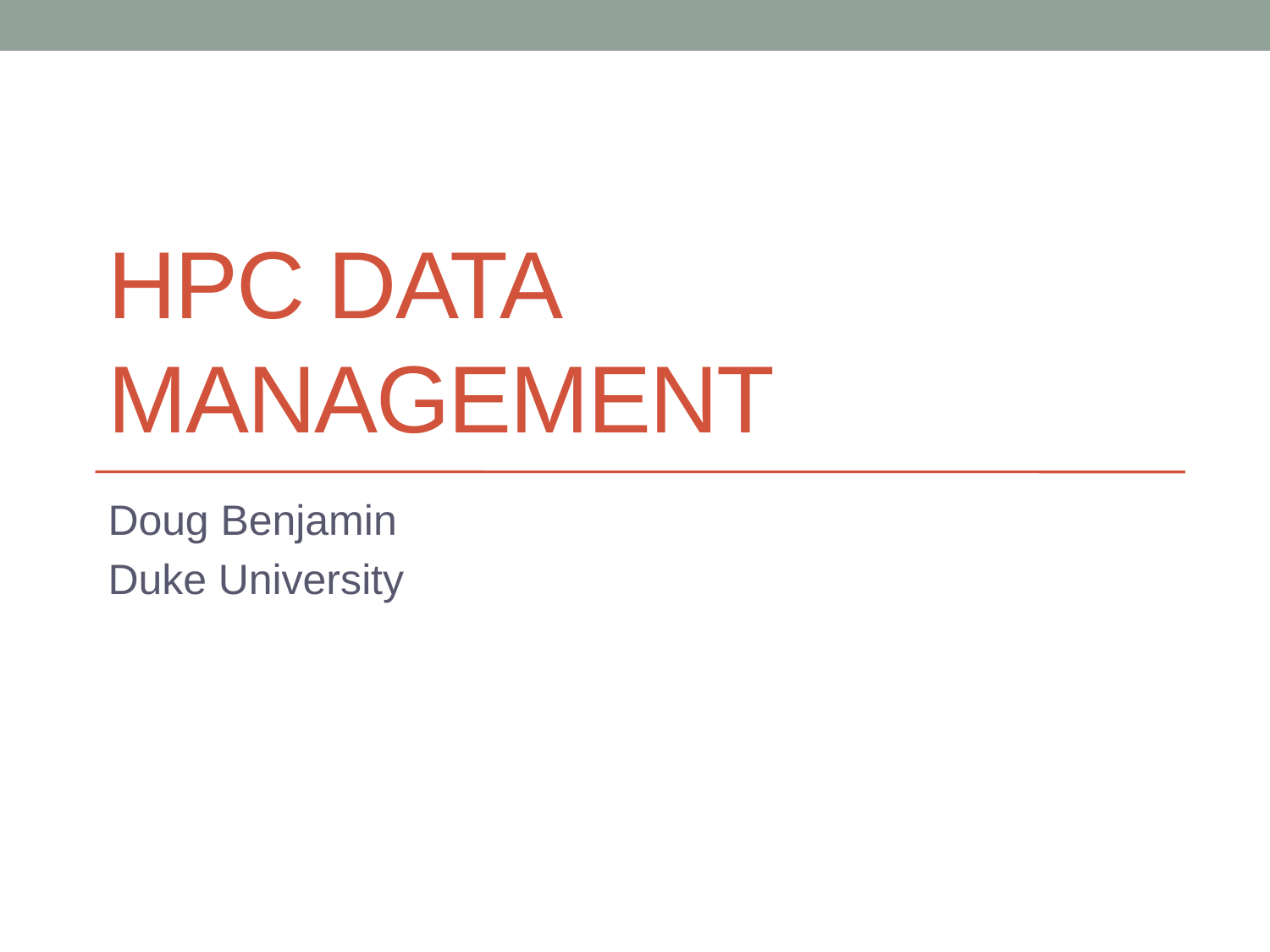

# HPC data management
Doug Benjamin
Duke University